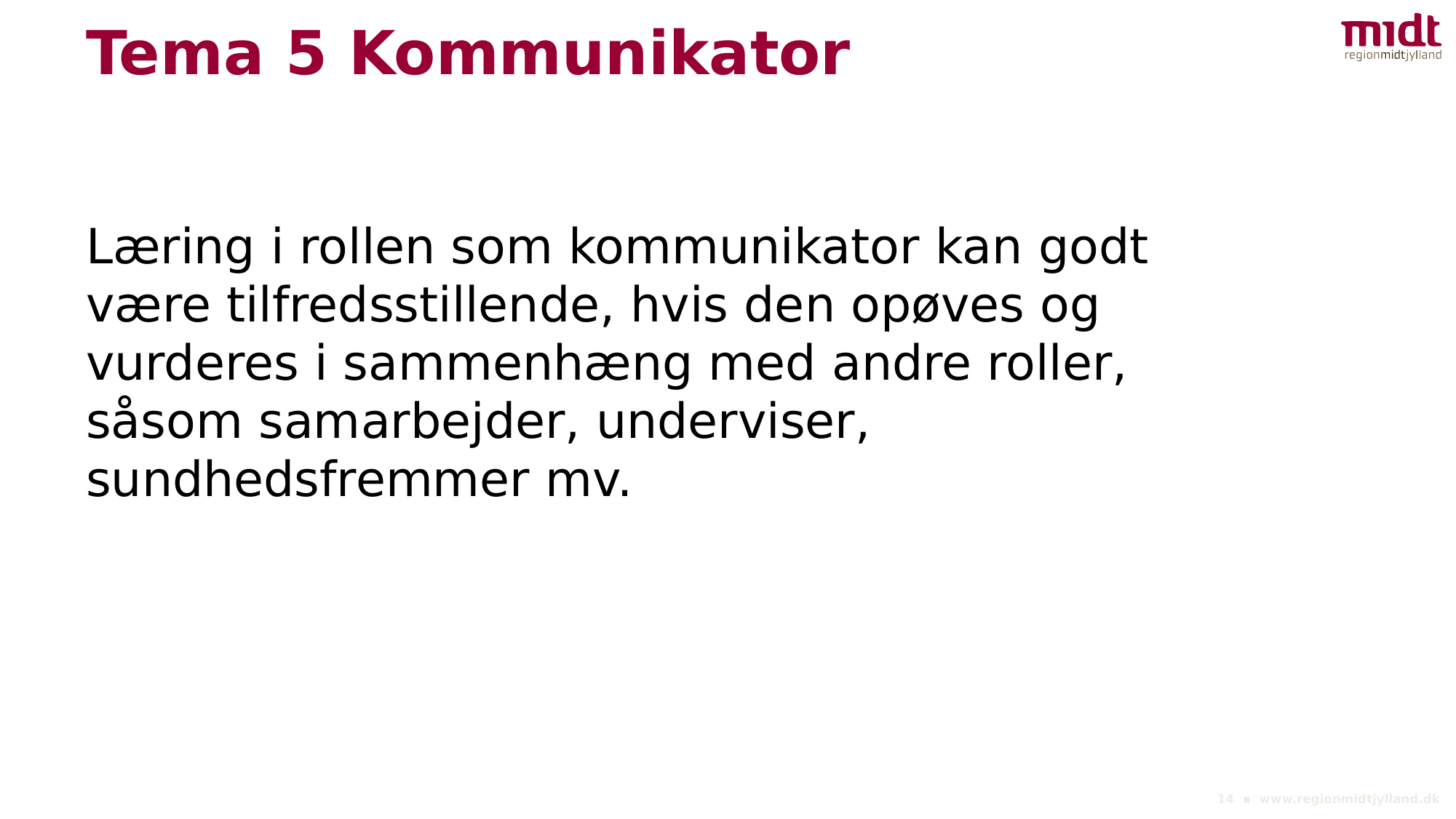

# Tema 5 Kommunikator
Læring i rollen som kommunikator kan godt være tilfredsstillende, hvis den opøves og vurderes i sammenhæng med andre roller, såsom samarbejder, underviser, sundhedsfremmer mv.